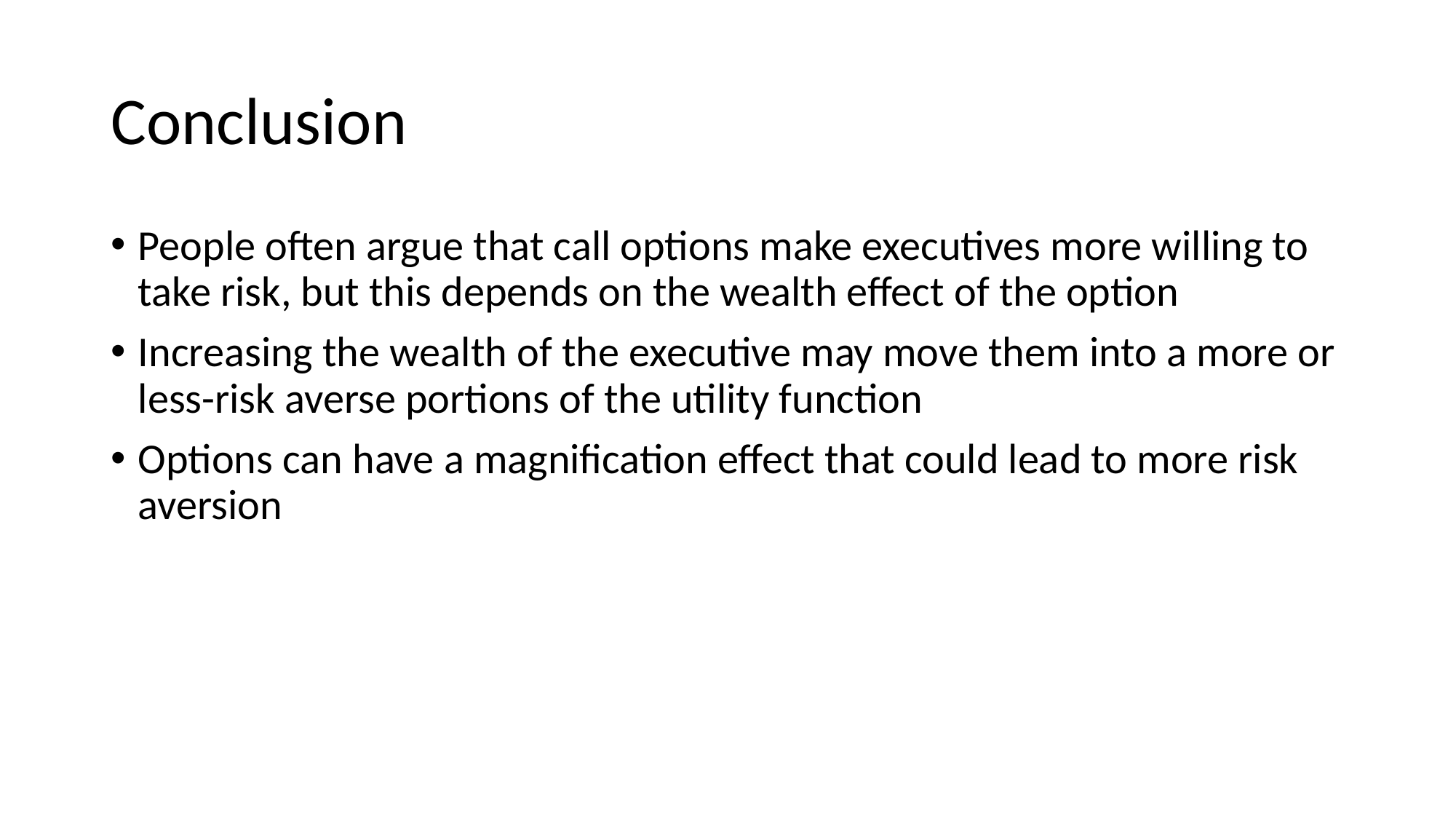

# Conclusion
People often argue that call options make executives more willing to take risk, but this depends on the wealth effect of the option
Increasing the wealth of the executive may move them into a more or less-risk averse portions of the utility function
Options can have a magnification effect that could lead to more risk aversion